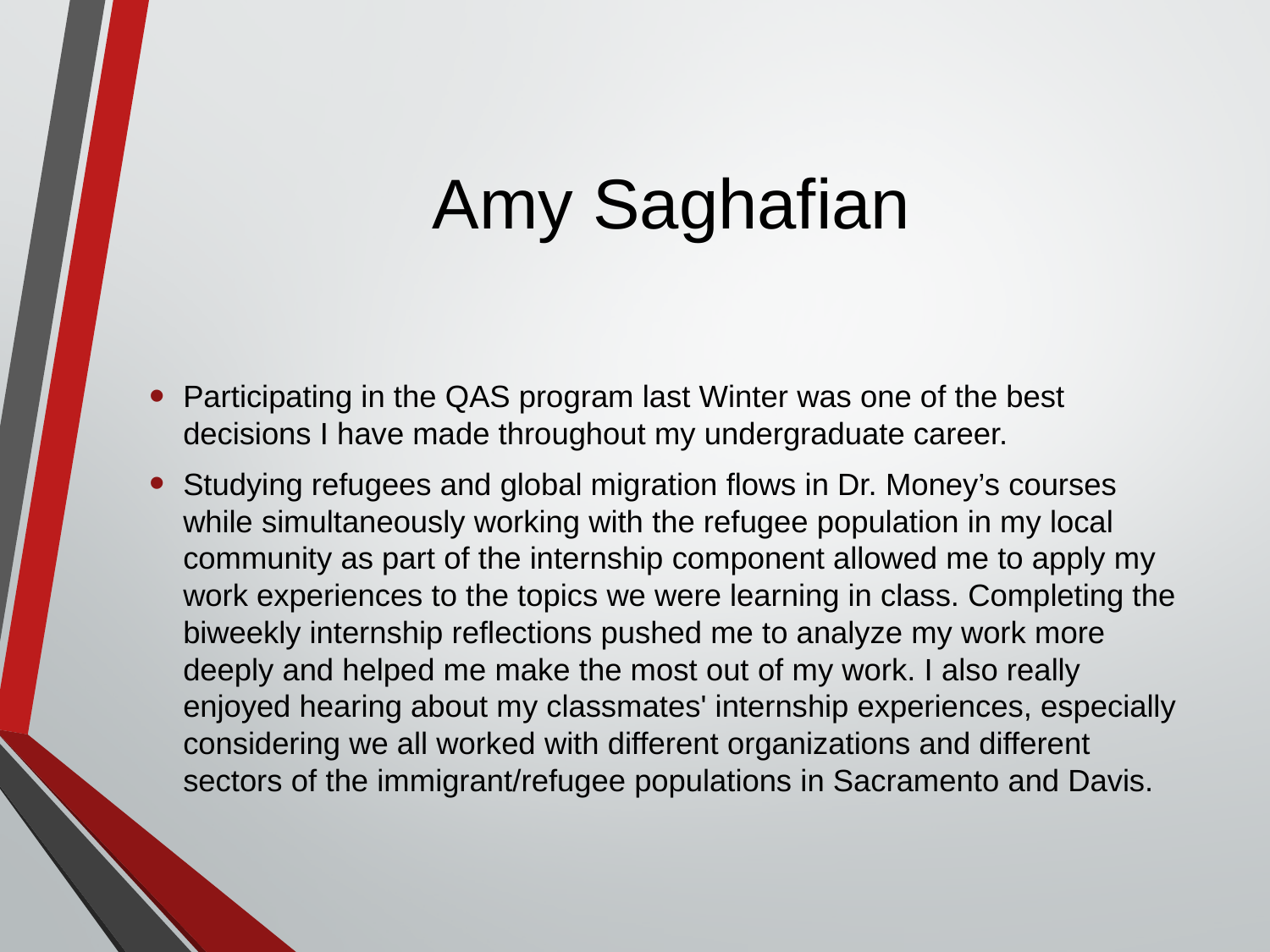

# Amy Saghafian
Participating in the QAS program last Winter was one of the best decisions I have made throughout my undergraduate career.
Studying refugees and global migration flows in Dr. Money’s courses while simultaneously working with the refugee population in my local community as part of the internship component allowed me to apply my work experiences to the topics we were learning in class. Completing the biweekly internship reflections pushed me to analyze my work more deeply and helped me make the most out of my work. I also really enjoyed hearing about my classmates' internship experiences, especially considering we all worked with different organizations and different sectors of the immigrant/refugee populations in Sacramento and Davis.